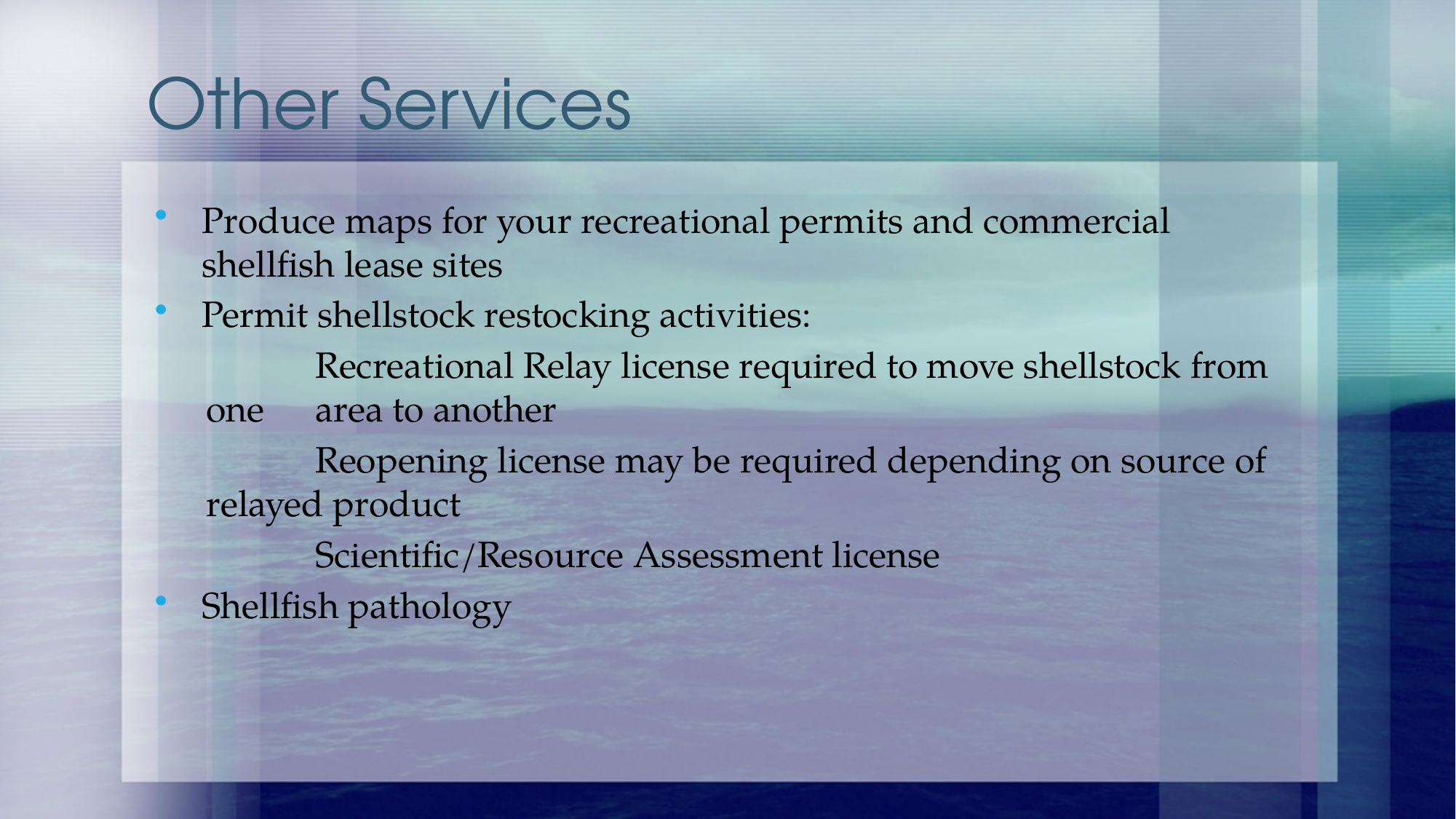

# Other Services
Produce maps for your recreational permits and commercial shellfish lease sites
Permit shellstock restocking activities:
		Recreational Relay license required to move shellstock from one 	area to another
		Reopening license may be required depending on source of 	relayed product
		Scientific/Resource Assessment license
Shellfish pathology